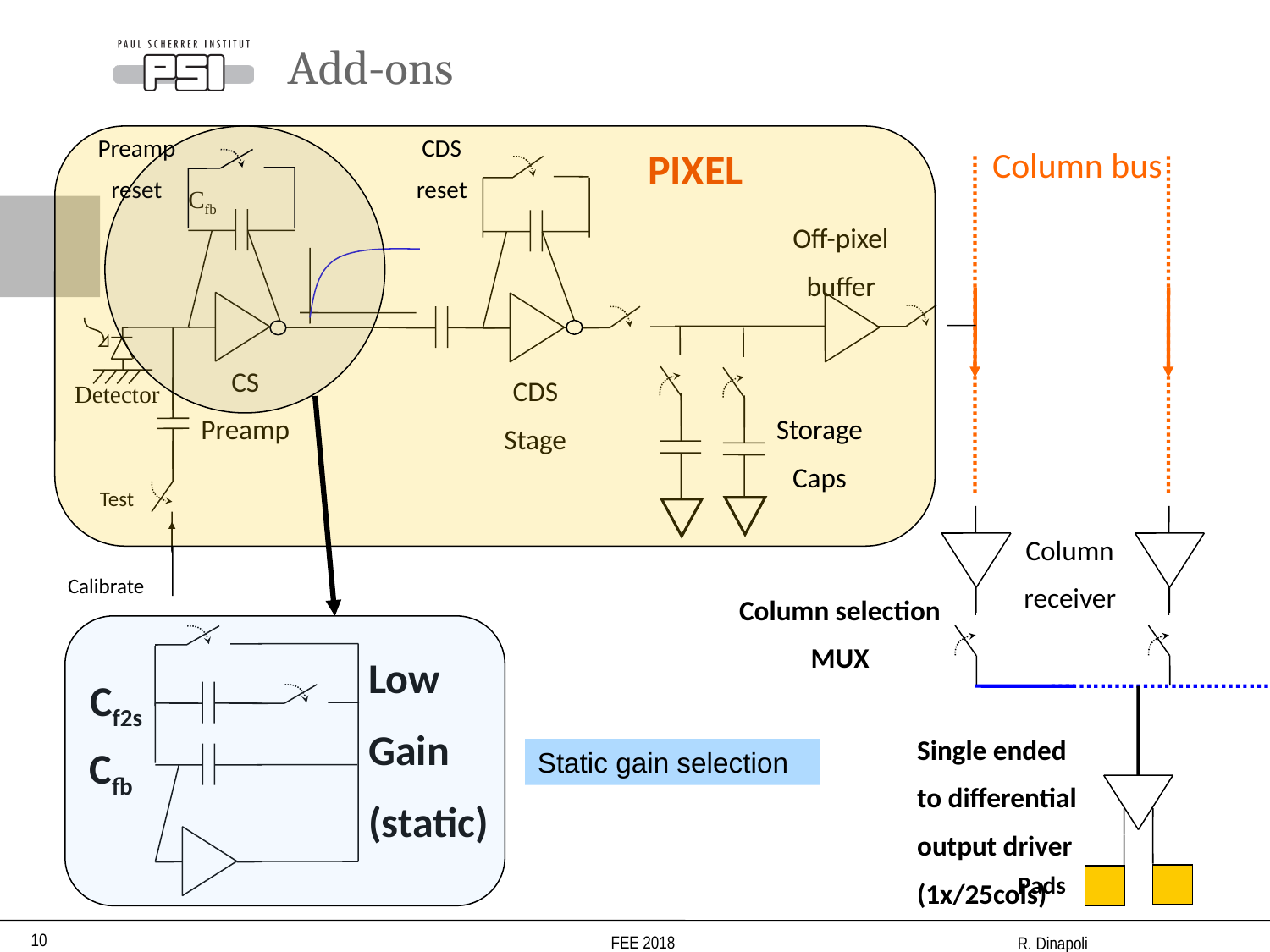

# Add-ons

Preamp
reset

CDS
reset
PIXEL
Column bus

Cfb

Off-pixel
buffer

CS
Preamp
CDS
Stage

Detector

Storage
Caps

Test

Column
receiver

Calibrate
Column selection
MUX

Low
Gain
(static)

Cf2s

Single ended
to differential
output driver
(1x/25cols)
Cfb
Static gain selection

Pads

10
FEE 2018
R. Dinapoli